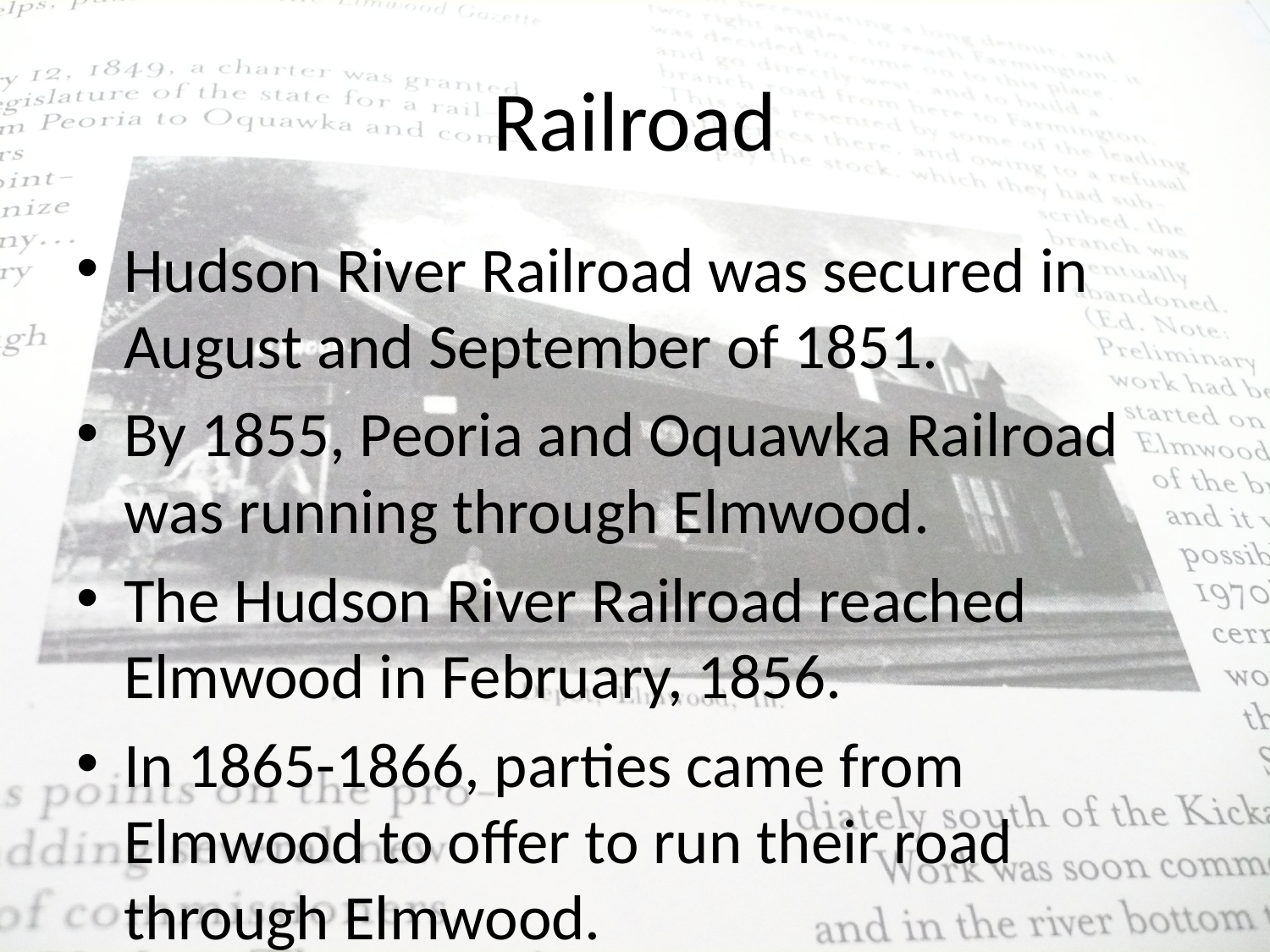

# Railroad
Hudson River Railroad was secured in August and September of 1851.
By 1855, Peoria and Oquawka Railroad was running through Elmwood.
The Hudson River Railroad reached Elmwood in February, 1856.
In 1865-1866, parties came from Elmwood to offer to run their road through Elmwood.